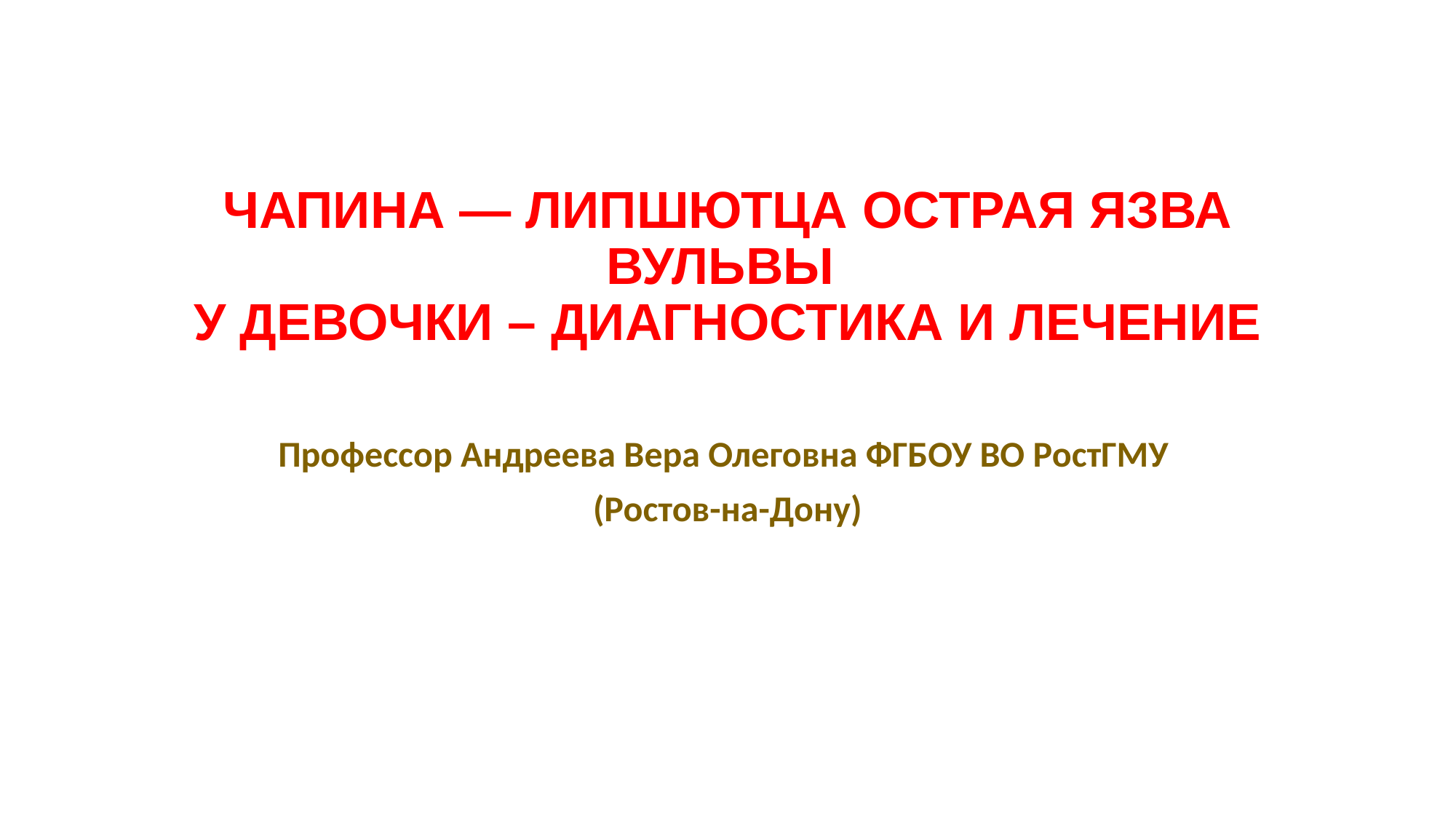

# ЧАПИНА — ЛИПШЮТЦА ОСТРАЯ ЯЗВА ВУЛЬВЫ  У ДЕВОЧКИ – ДИАГНОСТИКА И ЛЕЧЕНИЕ
Профессор Андреева Вера Олеговна ФГБОУ ВО РостГМУ
(Ростов-на-Дону)